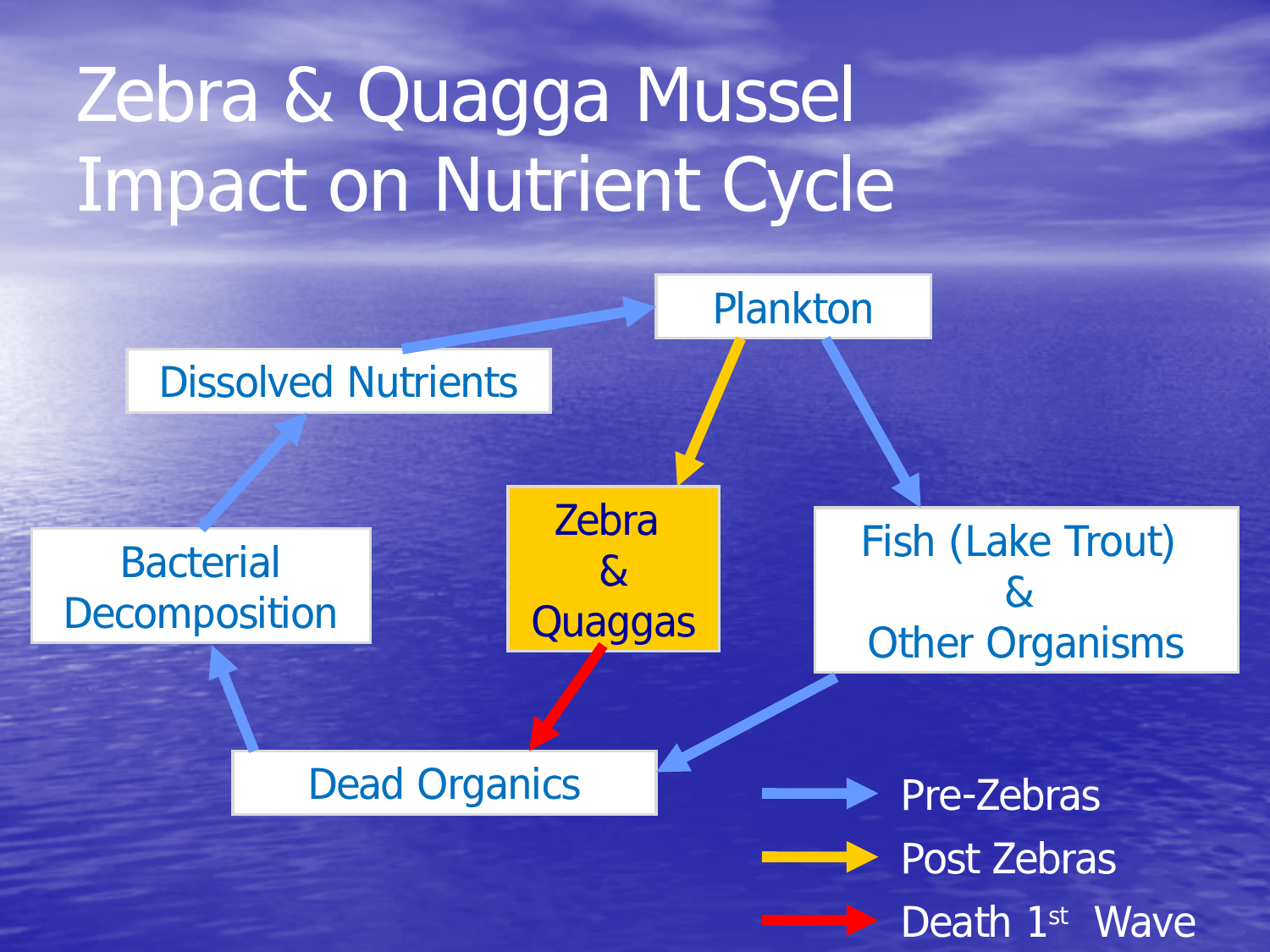

# Zebra & Quagga Mussel Impact on Nutrient Cycle
Plankton

Dissolved Nutrients

Zebra
& Quaggas
Fish (Lake Trout)
&
Other Organisms
Bacterial Decomposition

Dead Organics
Pre-Zebras

Post Zebras

Death 1st  Wave